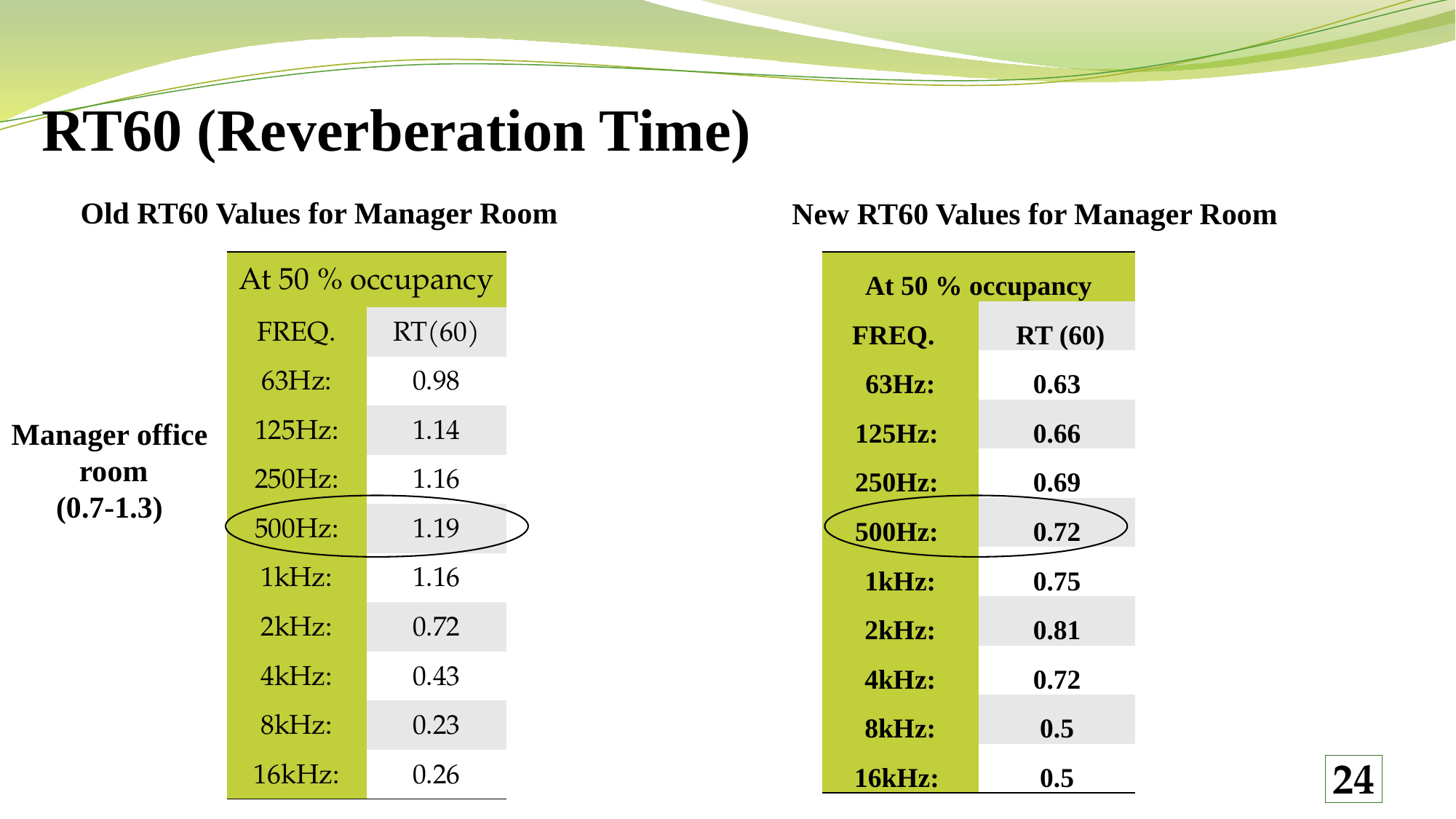

RT60 (Reverberation Time)
Old RT60 Values for Manager Room
New RT60 Values for Manager Room
| At 50 % occupancy |  |
| --- | --- |
| FREQ. | RT(60) |
| 63Hz: | 0.98 |
| 125Hz: | 1.14 |
| 250Hz: | 1.16 |
| 500Hz: | 1.19 |
| 1kHz: | 1.16 |
| 2kHz: | 0.72 |
| 4kHz: | 0.43 |
| 8kHz: | 0.23 |
| 16kHz: | 0.26 |

| At 50 % occupancy |  |
| --- | --- |
| FREQ. | RT (60) |
| 63Hz: | 0.63 |
| 125Hz: | 0.66 |
| 250Hz: | 0.69 |
| 500Hz: | 0.72 |
| 1kHz: | 0.75 |
| 2kHz: | 0.81 |
| 4kHz: | 0.72 |
| 8kHz: | 0.5 |
| 16kHz: | 0.5 |
Manager office
room
(0.7-1.3)

24